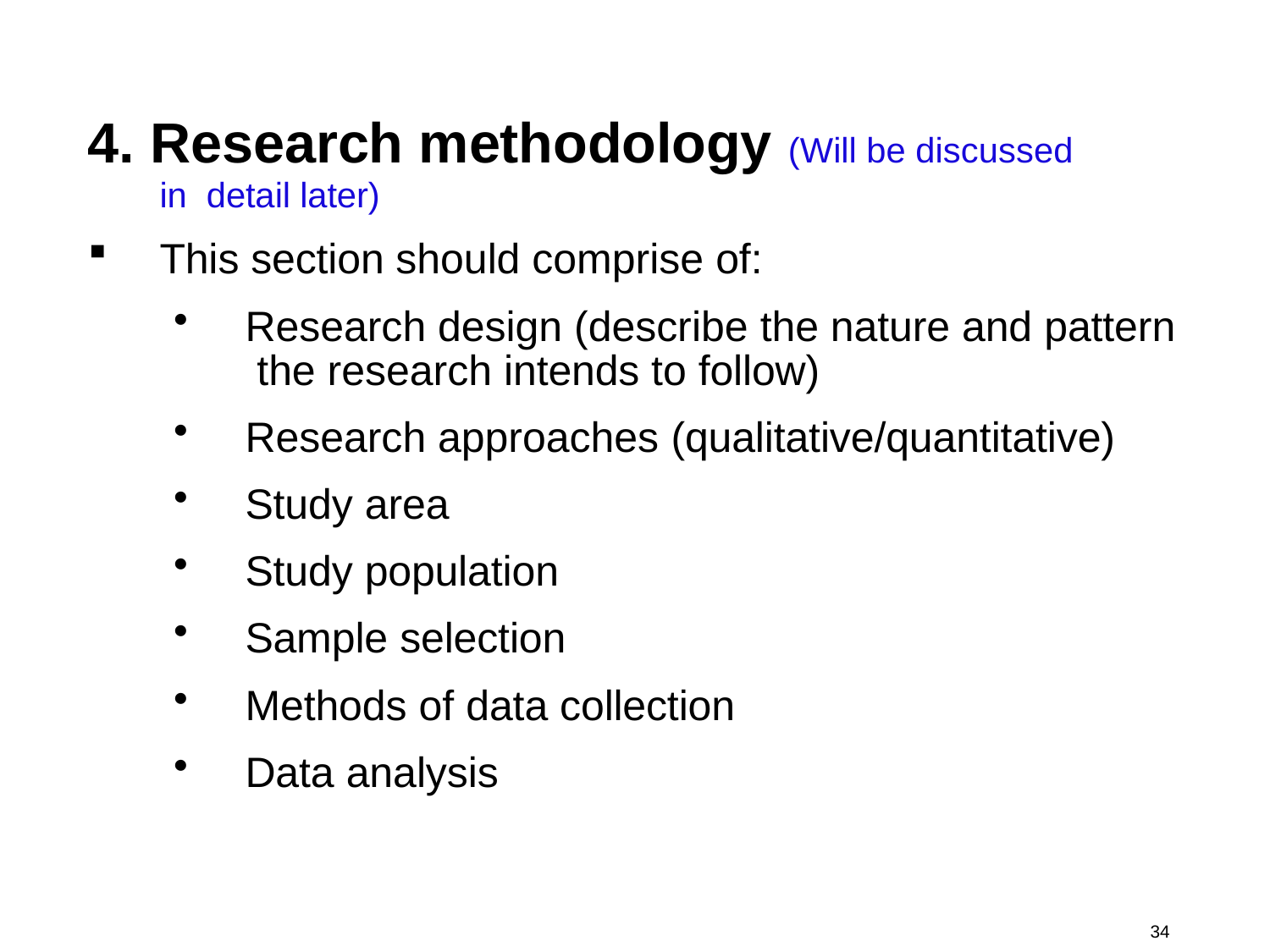

# 4. Research methodology (Will be discussed in  detail later)
This section should comprise of:
Research design (describe the nature and pattern  the research intends to follow)
Research approaches (qualitative/quantitative)
Study area
Study population
Sample selection
Methods of data collection
Data analysis
34